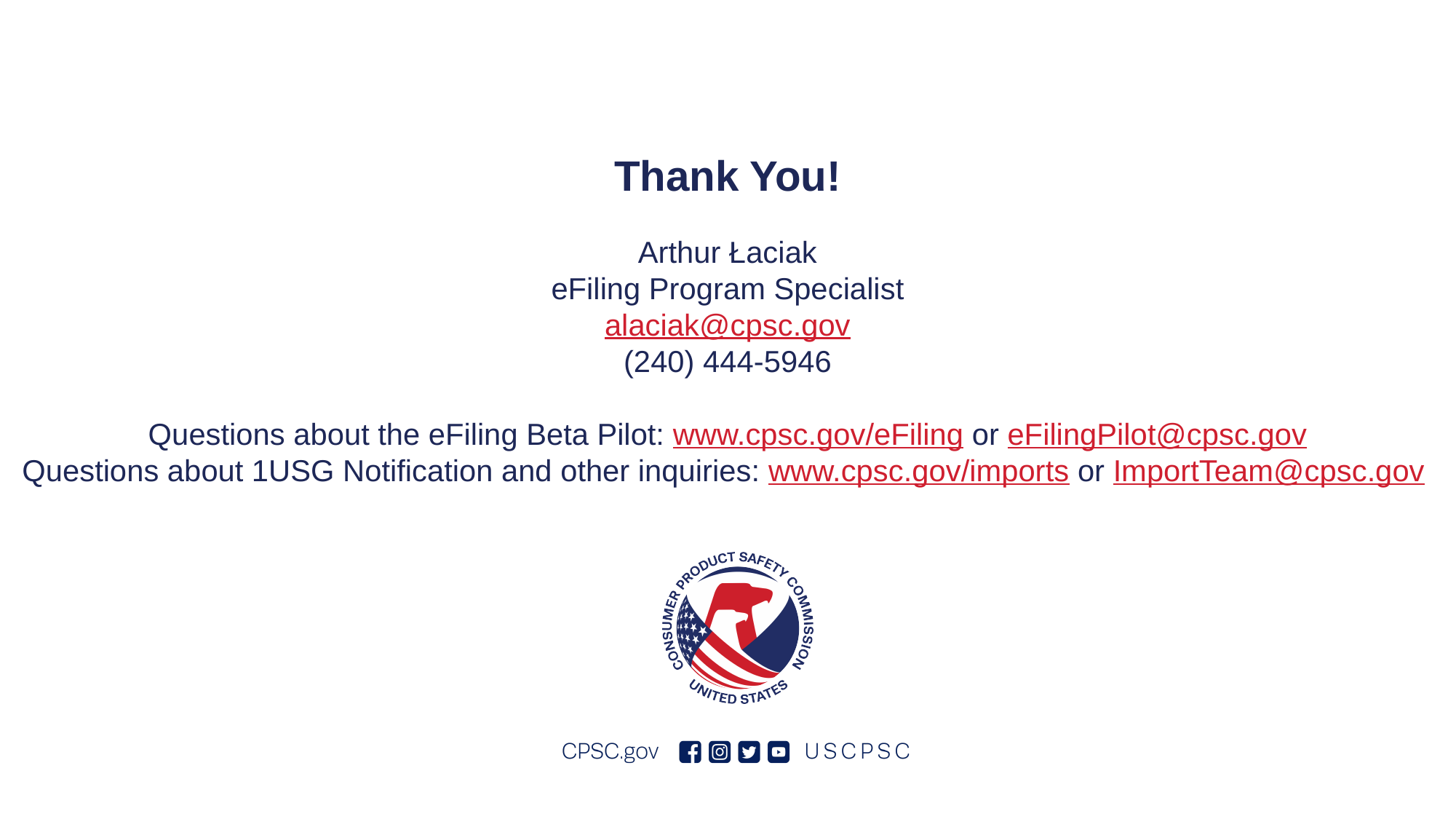

Thank You!

Arthur Łaciak
eFiling Program Specialist
alaciak@cpsc.gov
(240) 444-5946

Questions about the eFiling Beta Pilot: www.cpsc.gov/eFiling or eFilingPilot@cpsc.gov
Questions about 1USG Notification and other inquiries: www.cpsc.gov/imports or ImportTeam@cpsc.gov